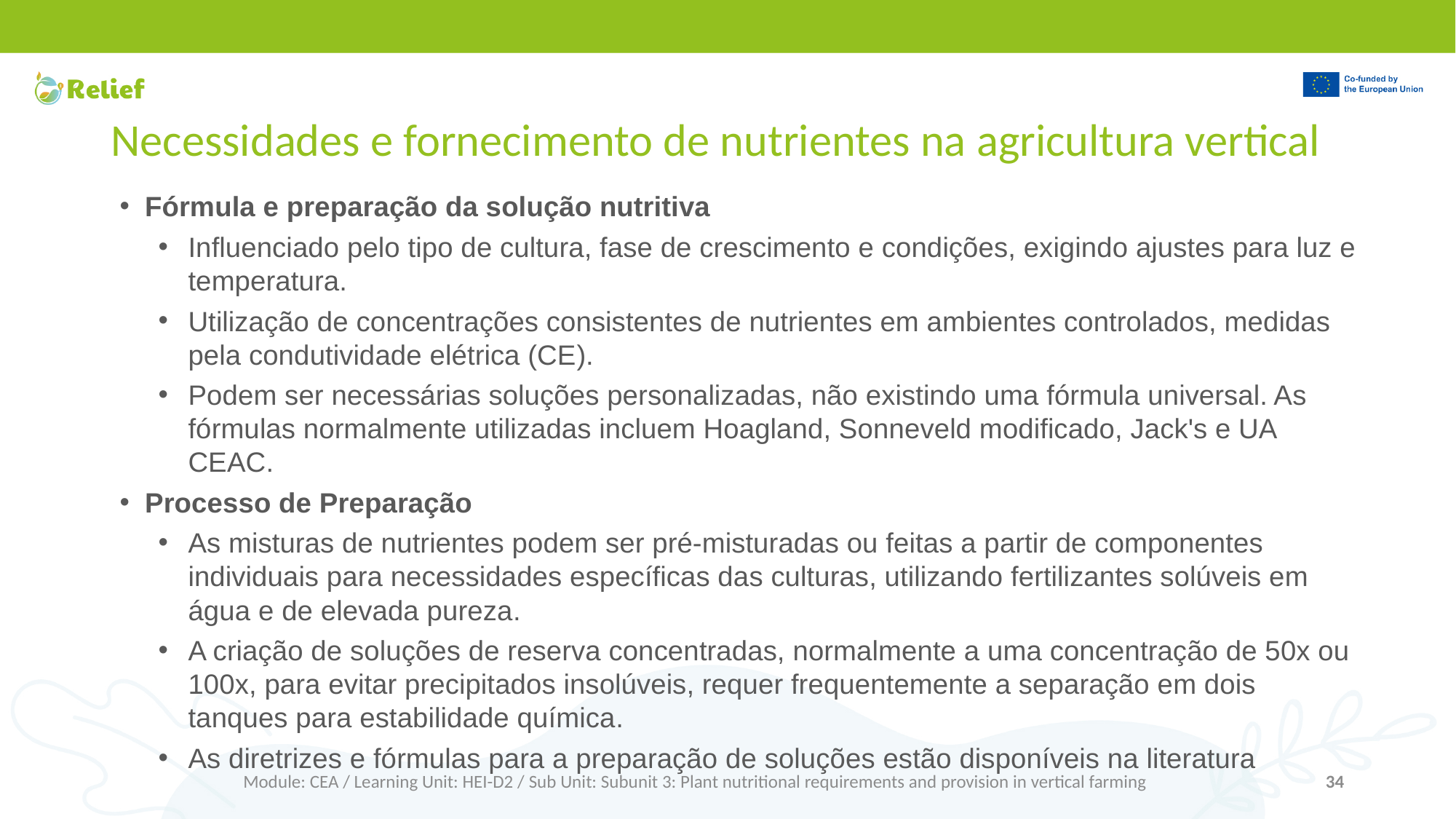

# Necessidades e fornecimento de nutrientes na agricultura vertical
Fórmula e preparação da solução nutritiva
Influenciado pelo tipo de cultura, fase de crescimento e condições, exigindo ajustes para luz e temperatura.
Utilização de concentrações consistentes de nutrientes em ambientes controlados, medidas pela condutividade elétrica (CE).
Podem ser necessárias soluções personalizadas, não existindo uma fórmula universal. As fórmulas normalmente utilizadas incluem Hoagland, Sonneveld modificado, Jack's e UA CEAC.
Processo de Preparação
As misturas de nutrientes podem ser pré-misturadas ou feitas a partir de componentes individuais para necessidades específicas das culturas, utilizando fertilizantes solúveis em água e de elevada pureza.
A criação de soluções de reserva concentradas, normalmente a uma concentração de 50x ou 100x, para evitar precipitados insolúveis, requer frequentemente a separação em dois tanques para estabilidade química.
As diretrizes e fórmulas para a preparação de soluções estão disponíveis na literatura
Module: CEA / Learning Unit: HEI-D2 / Sub Unit: Subunit 3: Plant nutritional requirements and provision in vertical farming
34